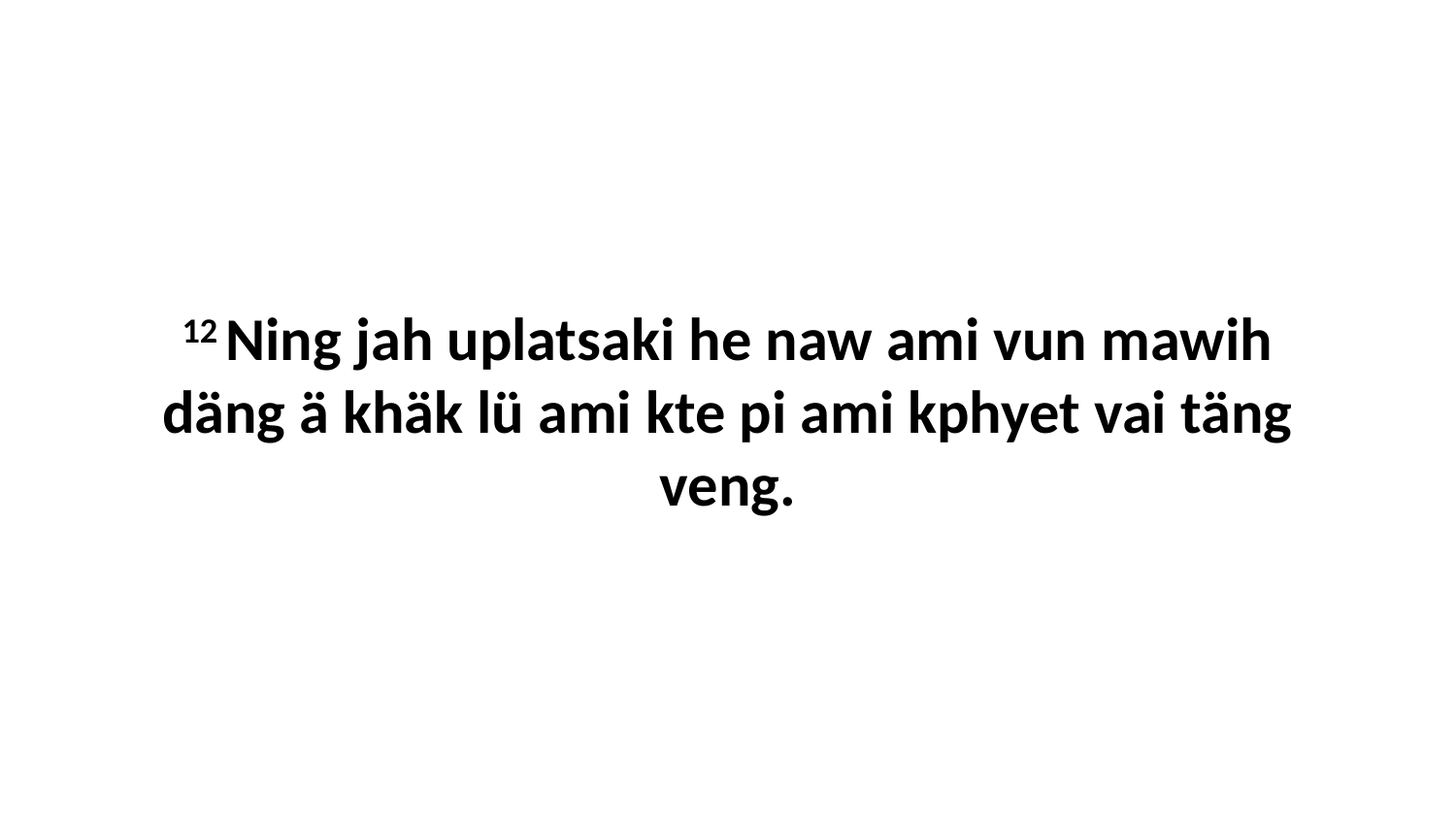

12 Ning jah uplatsaki he naw ami vun mawih däng ä khäk lü ami kte pi ami kphyet vai täng veng.